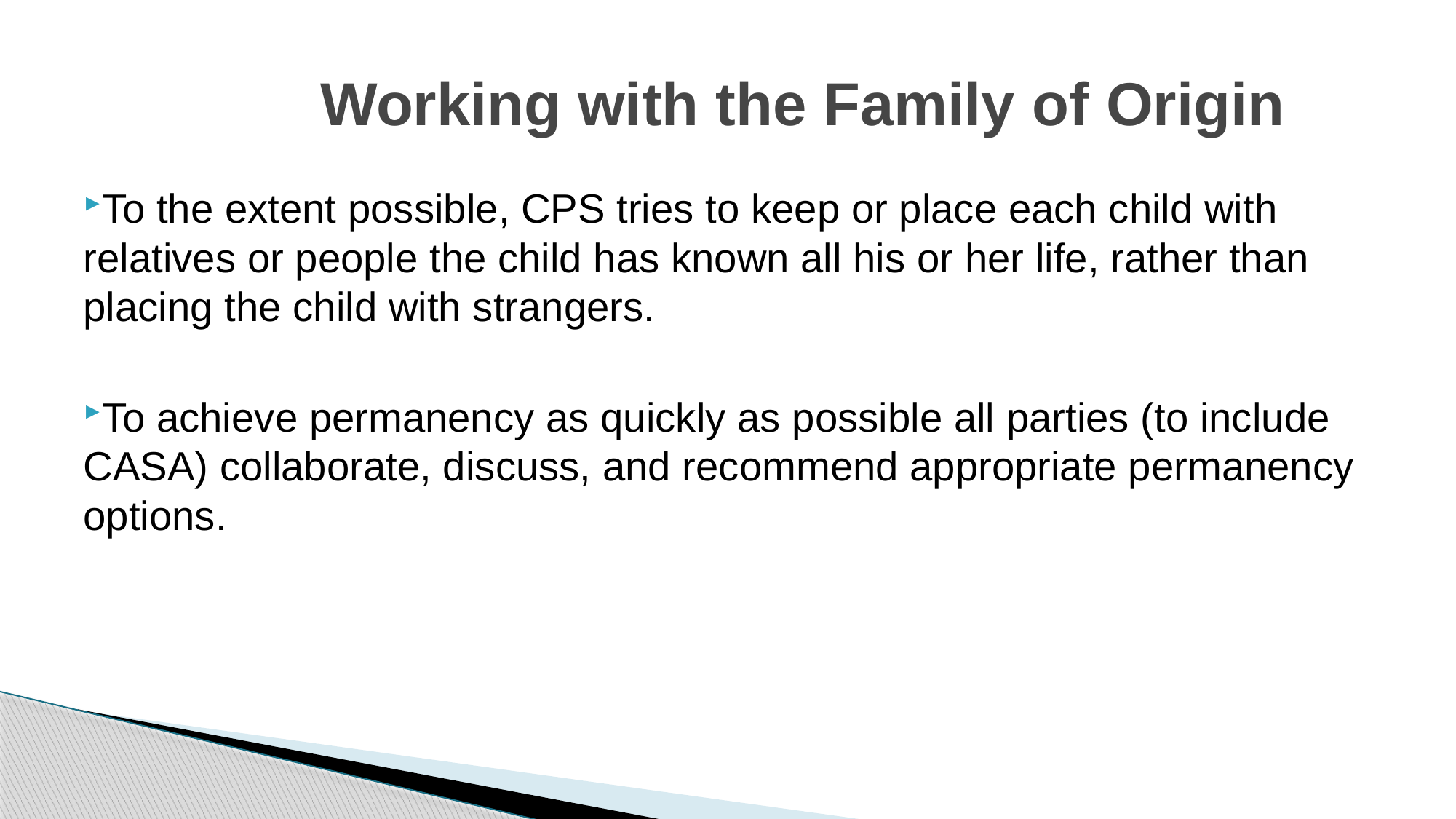

# Working with the Family of Origin
To the extent possible, CPS tries to keep or place each child with relatives or people the child has known all his or her life, rather than placing the child with strangers.

To achieve permanency as quickly as possible all parties (to include CASA) collaborate, discuss, and recommend appropriate permanency options.